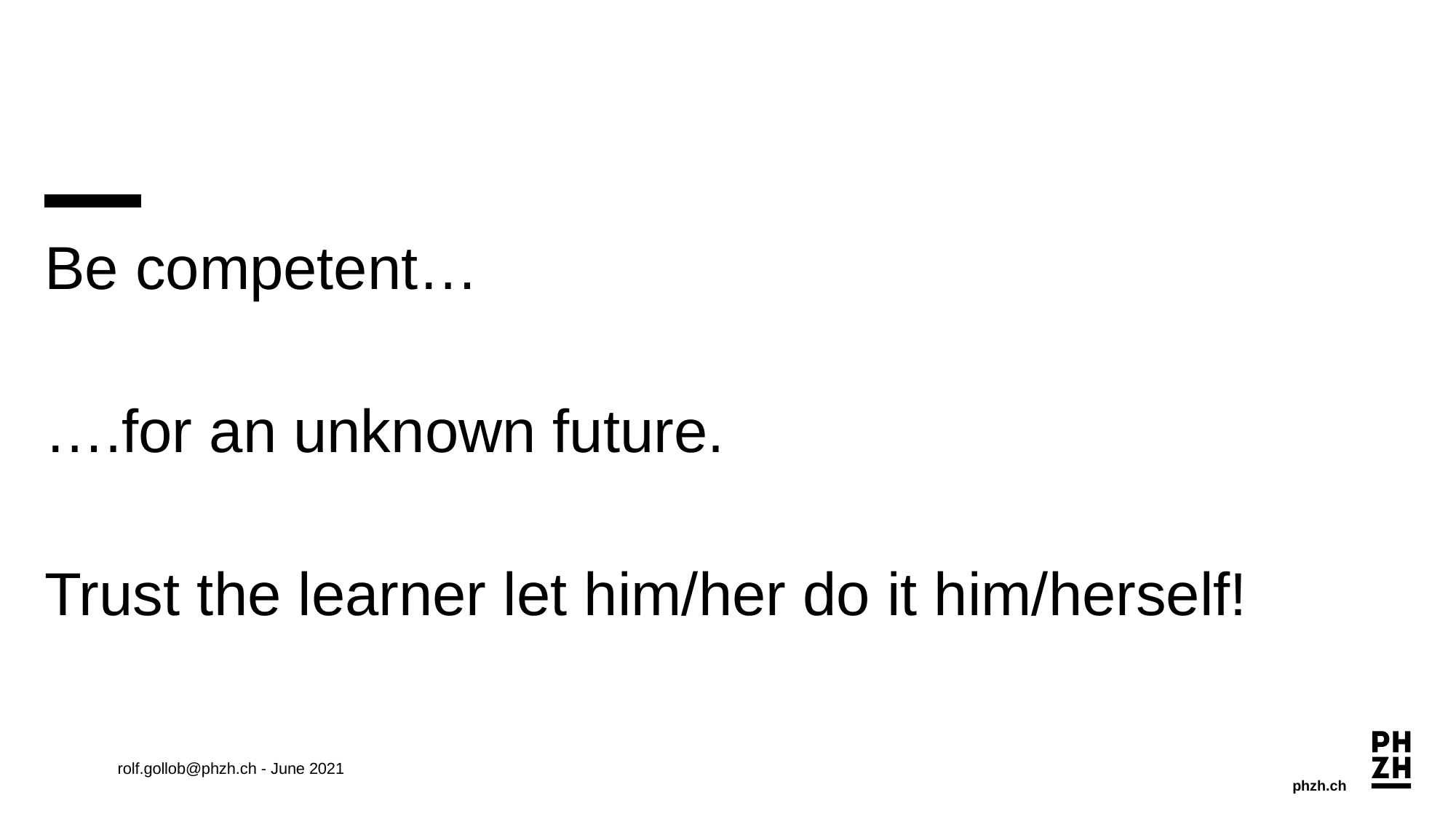

#
Be competent…

….for an unknown future.

Trust the learner let him/her do it him/herself!

rolf.gollob@phzh.ch - June 2021